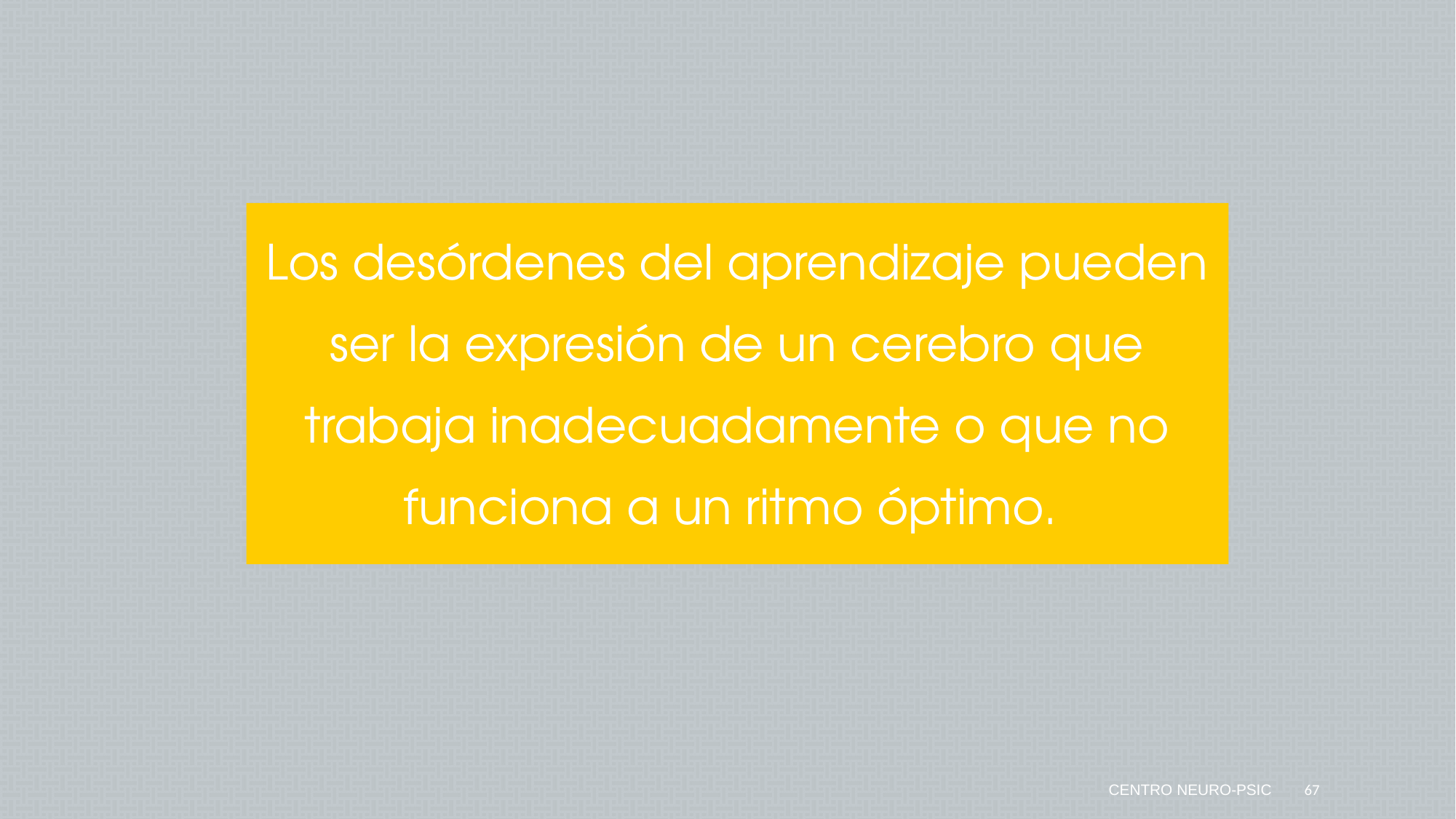

Los desórdenes del aprendizaje pueden ser la expresión de un cerebro que trabaja inadecuadamente o que no funciona a un ritmo óptimo.
Centro Neuro-Psic
67